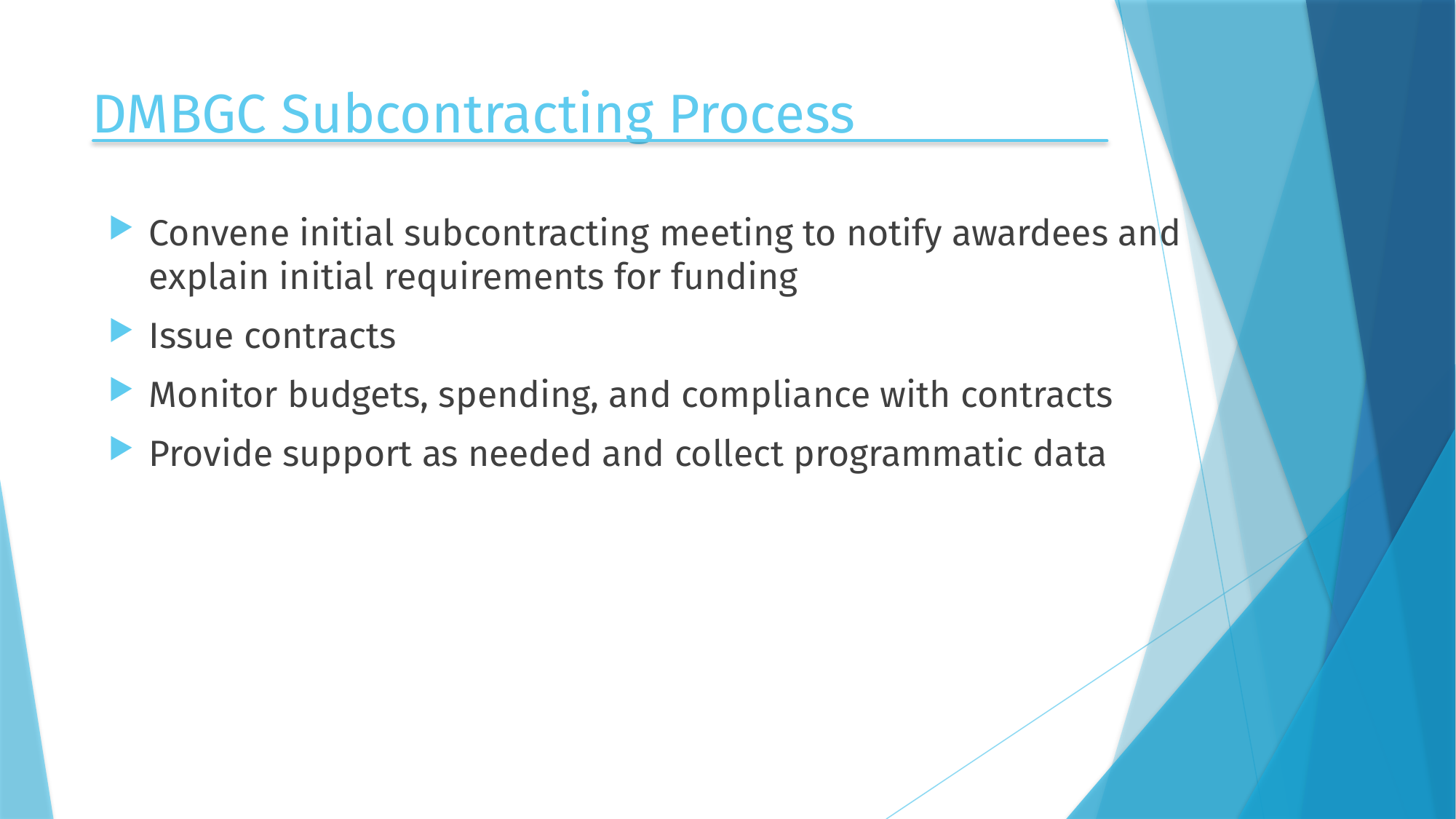

# DMBGC Subcontracting Process
Convene initial subcontracting meeting to notify awardees and explain initial requirements for funding
Issue contracts
Monitor budgets, spending, and compliance with contracts
Provide support as needed and collect programmatic data